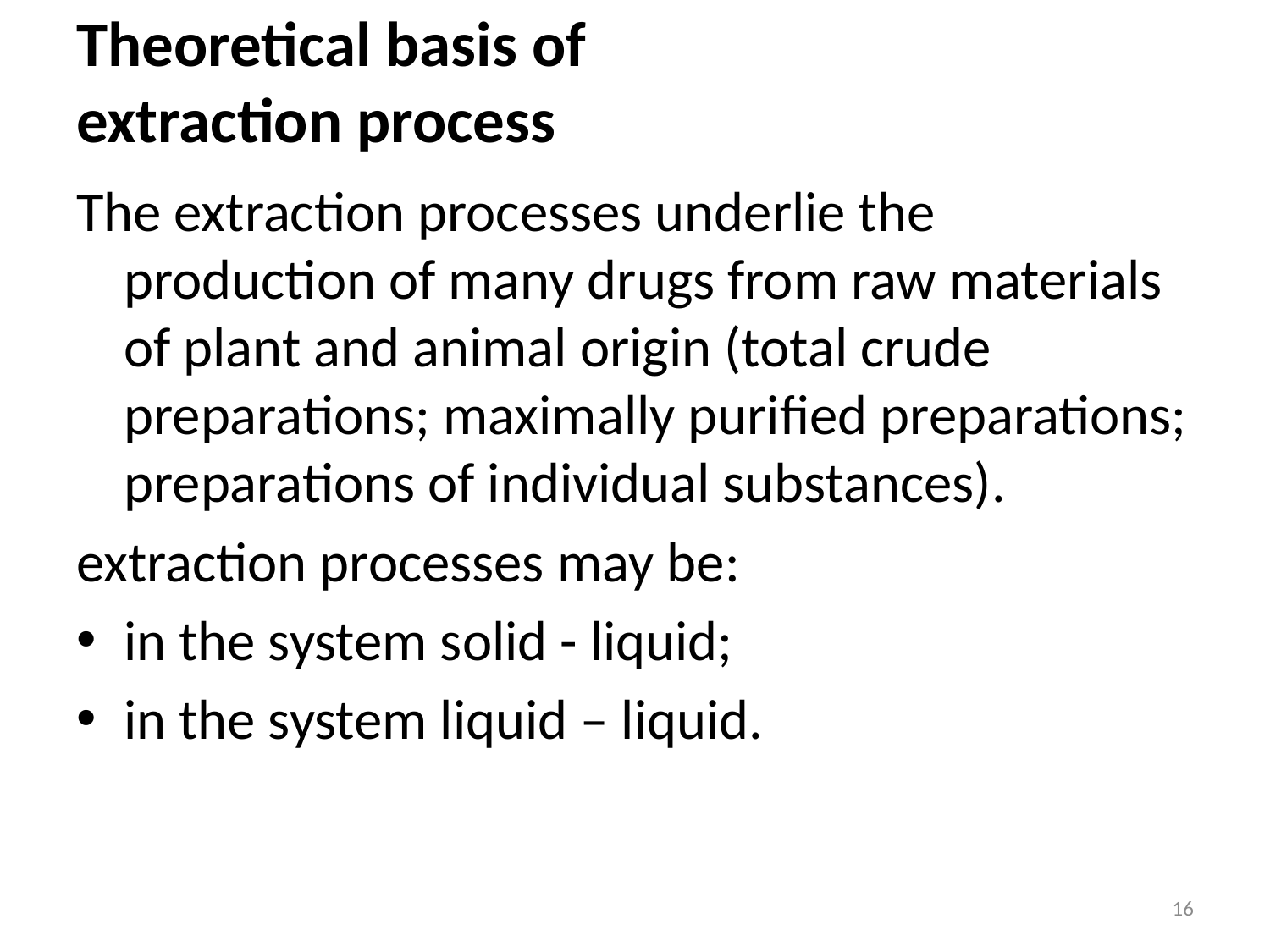

# Theoretical basis of extraction process
The extraction processes underlie the production of many drugs from raw materials of plant and animal origin (total crude preparations; maximally purified preparations; preparations of individual substances).
extraction processes may be:
in the system solid - liquid;
in the system liquid – liquid.

16